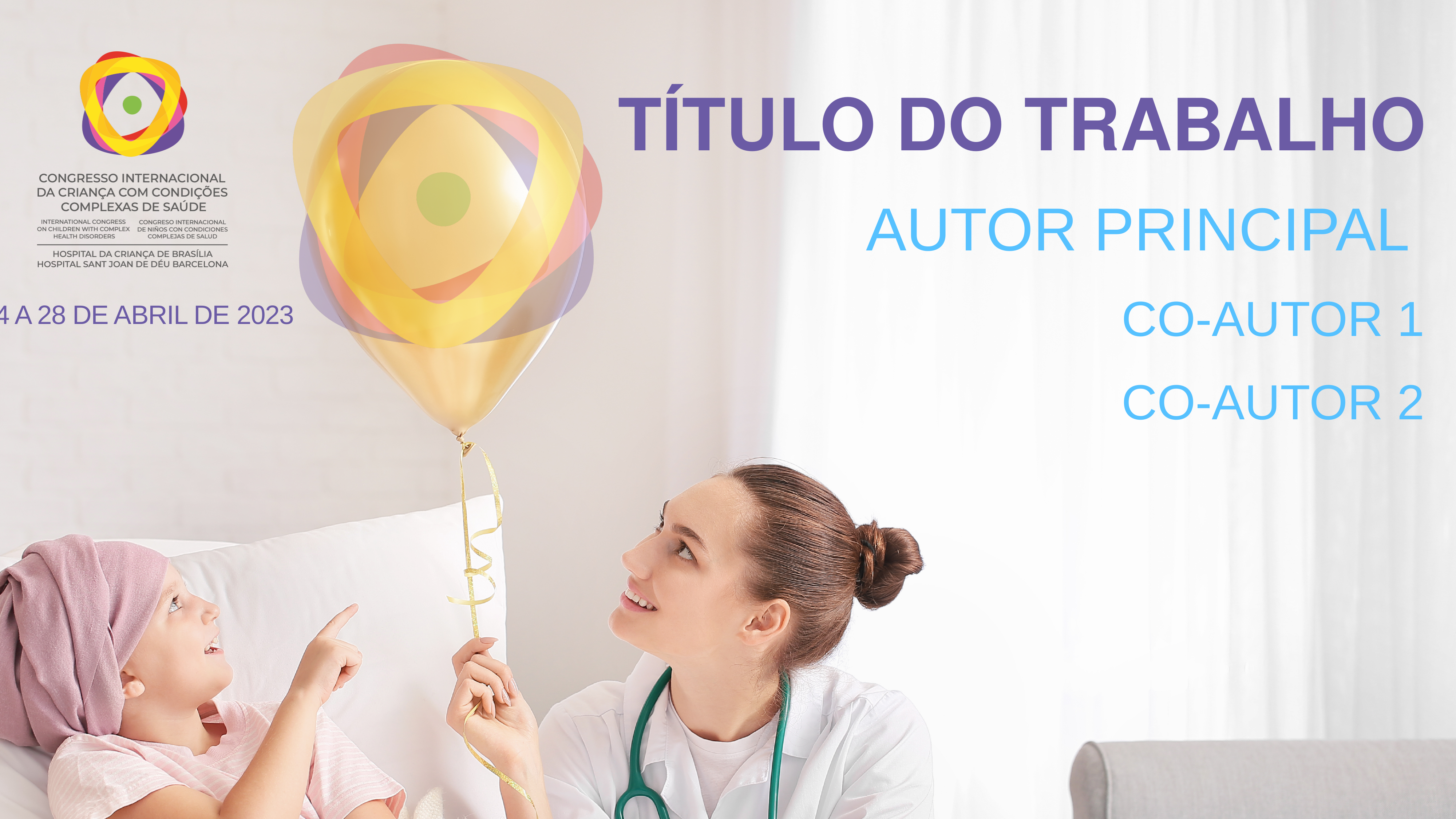

TÍTULO DO TRABALHO
Autor Principal
Co-autor 1
Co-autor 2